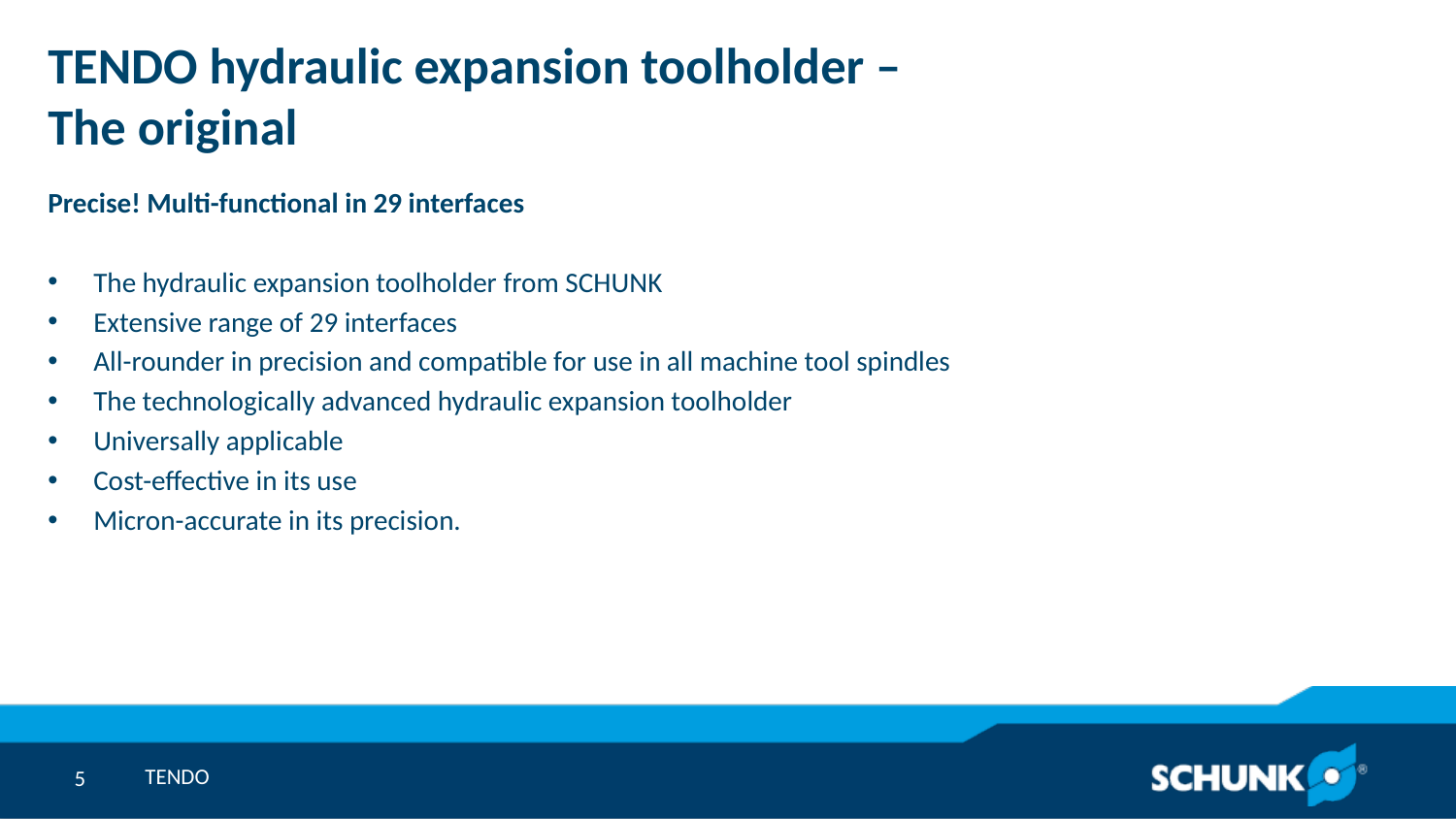

# TENDO hydraulic expansion toolholder – The original
Precise! Multi-functional in 29 interfaces

The hydraulic expansion toolholder from SCHUNK
Extensive range of 29 interfaces
All-rounder in precision and compatible for use in all machine tool spindles
The technologically advanced hydraulic expansion toolholder
Universally applicable
Cost-effective in its use
Micron-accurate in its precision.
TENDO